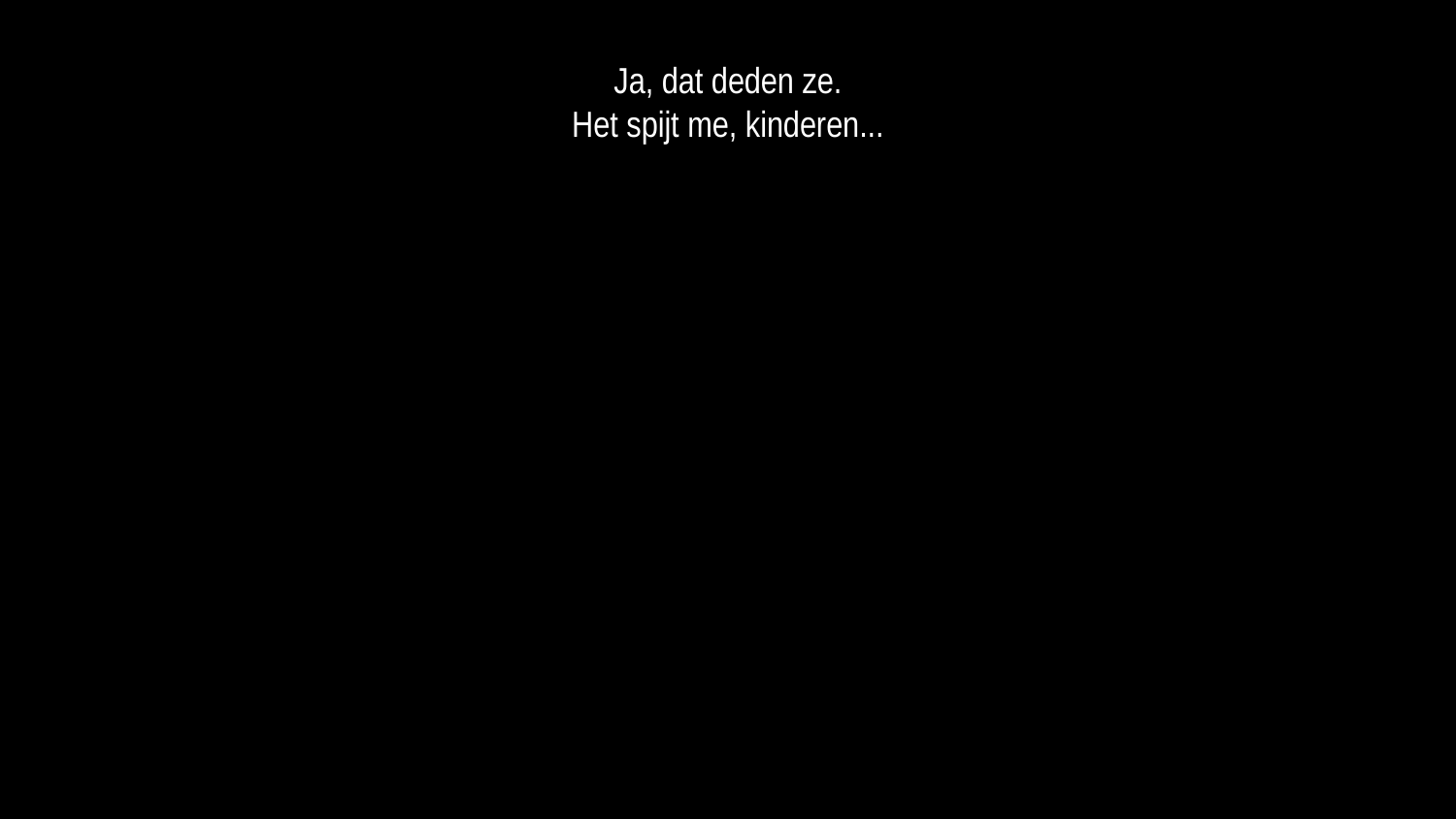

Ja, dat deden ze.
Het spijt me, kinderen...